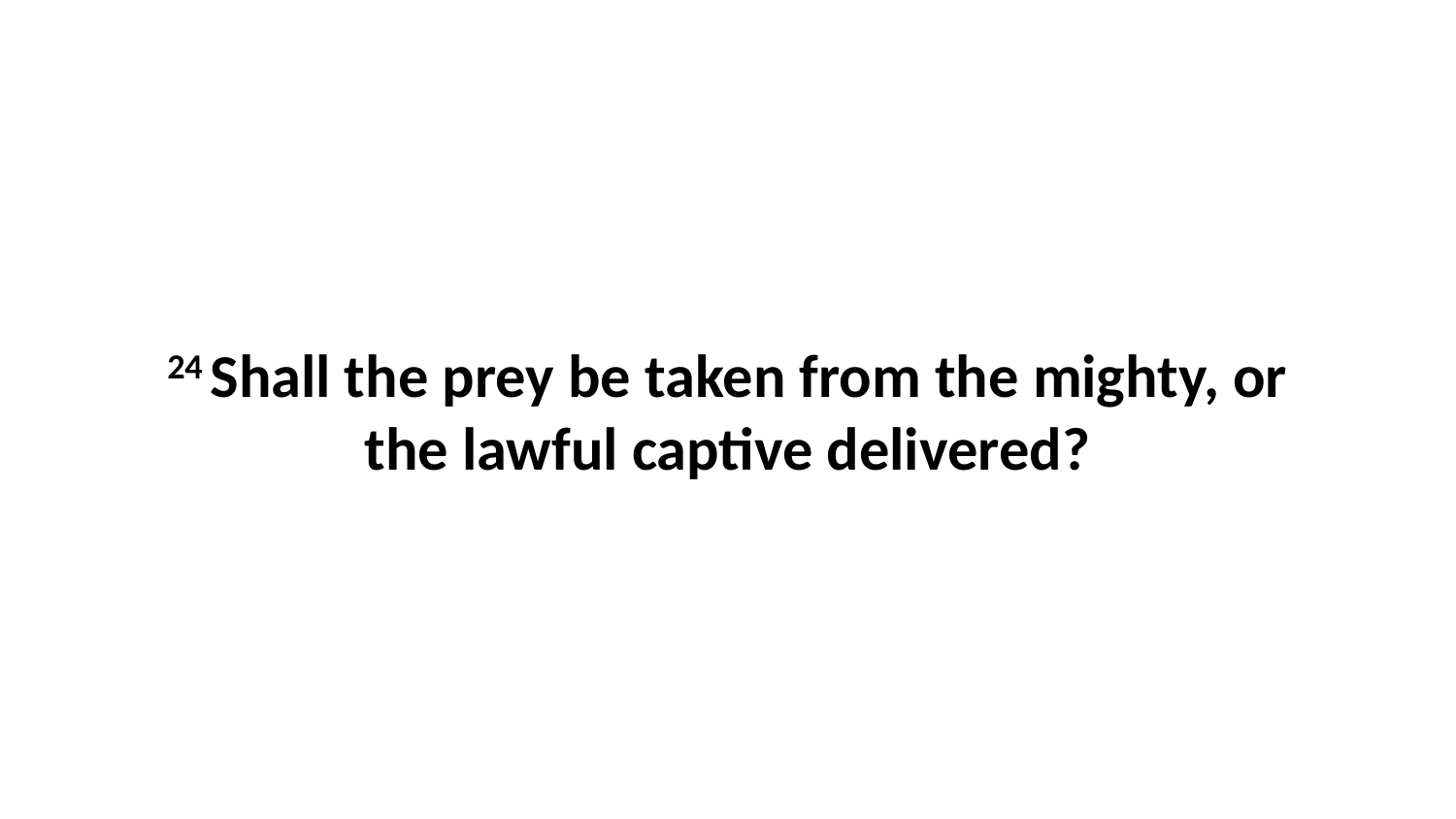

24 Shall the prey be taken from the mighty, or the lawful captive delivered?